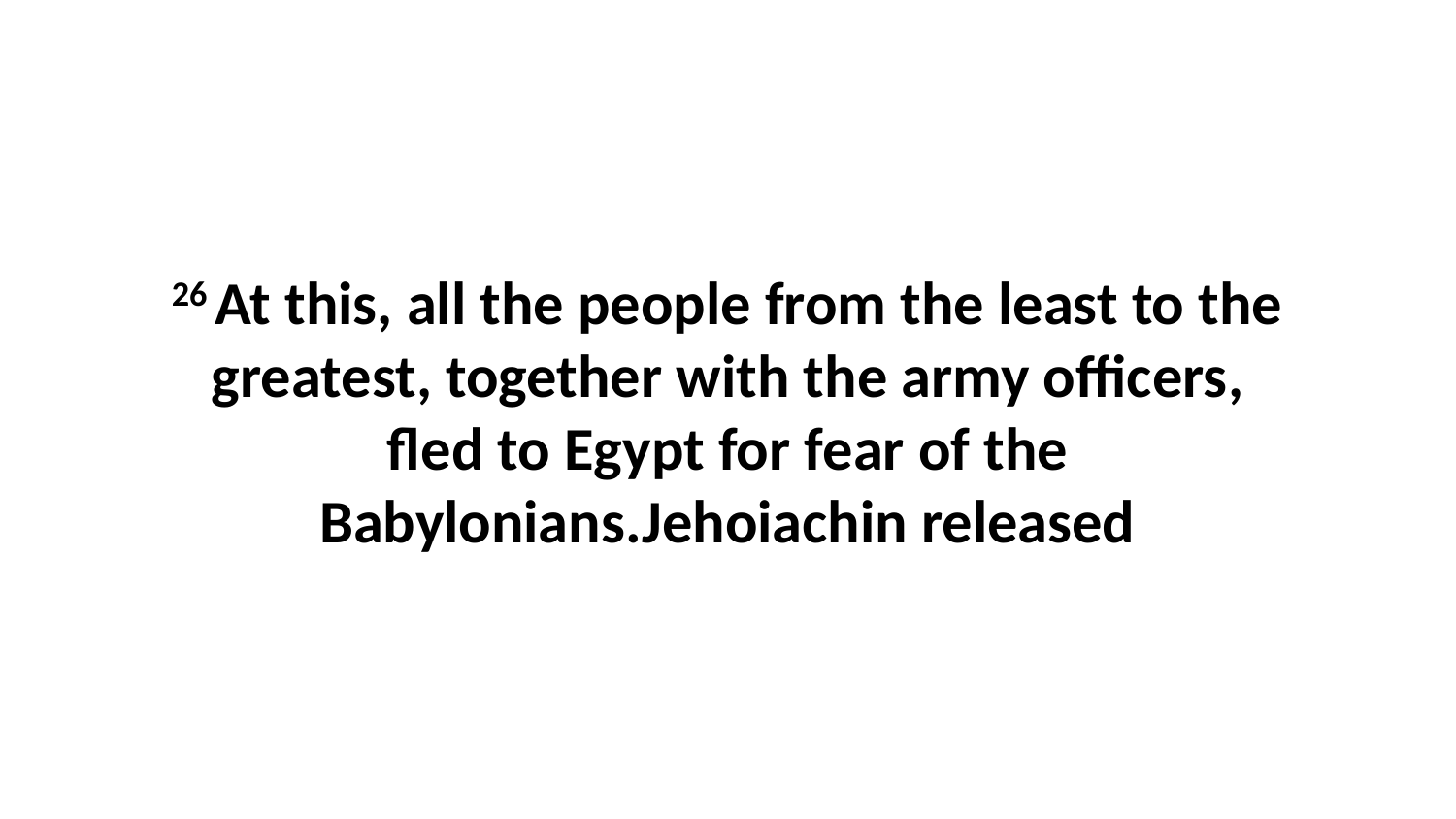

26 At this, all the people from the least to the greatest, together with the army officers, fled to Egypt for fear of the Babylonians.Jehoiachin released